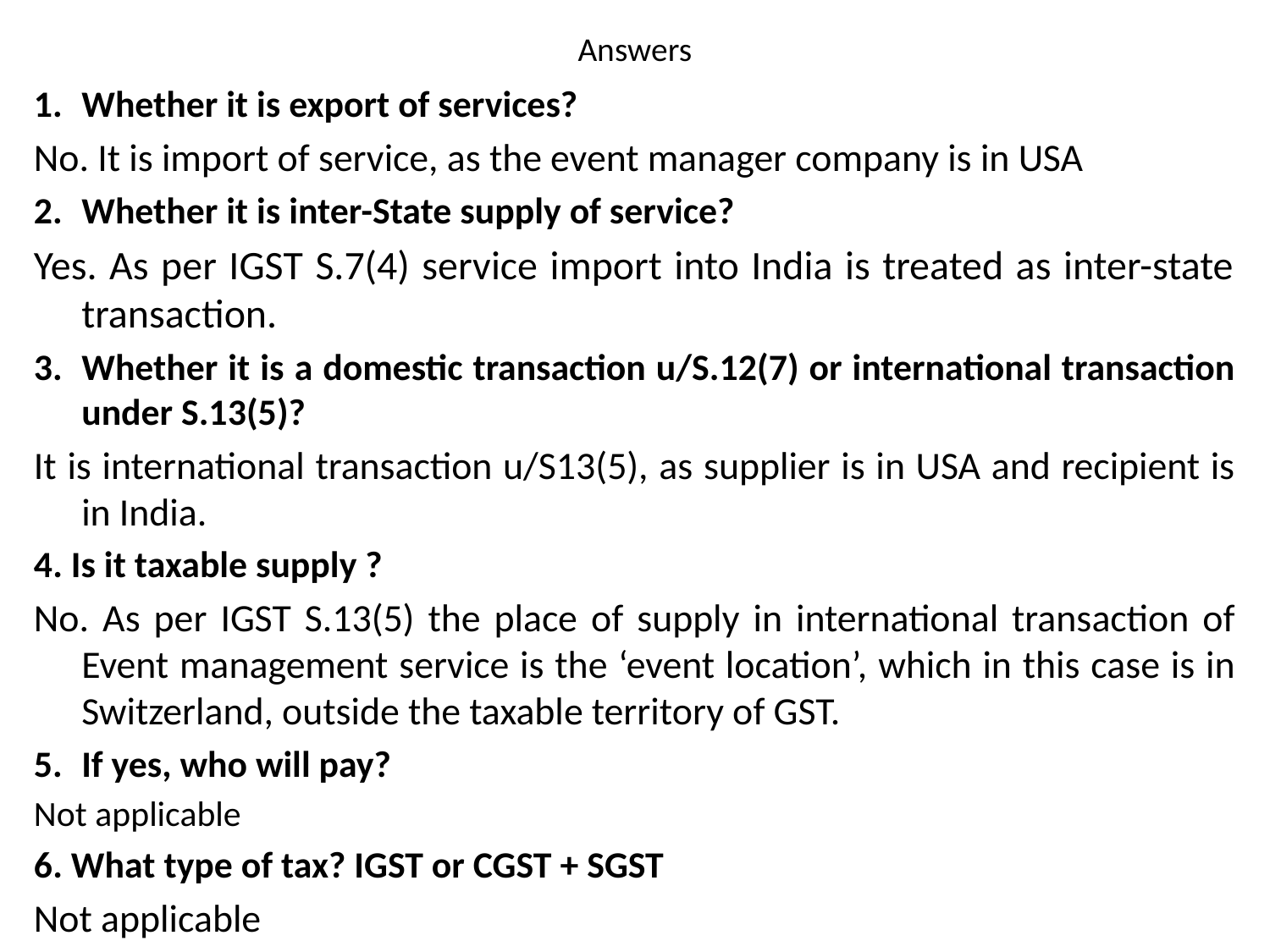

# Answers
Whether it is export of services?
No. It is import of service, as the event manager company is in USA
Whether it is inter-State supply of service?
Yes. As per IGST S.7(4) service import into India is treated as inter-state transaction.
Whether it is a domestic transaction u/S.12(7) or international transaction under S.13(5)?
It is international transaction u/S13(5), as supplier is in USA and recipient is in India.
4. Is it taxable supply ?
No. As per IGST S.13(5) the place of supply in international transaction of Event management service is the ‘event location’, which in this case is in Switzerland, outside the taxable territory of GST.
If yes, who will pay?
Not applicable
6. What type of tax? IGST or CGST + SGST
Not applicable